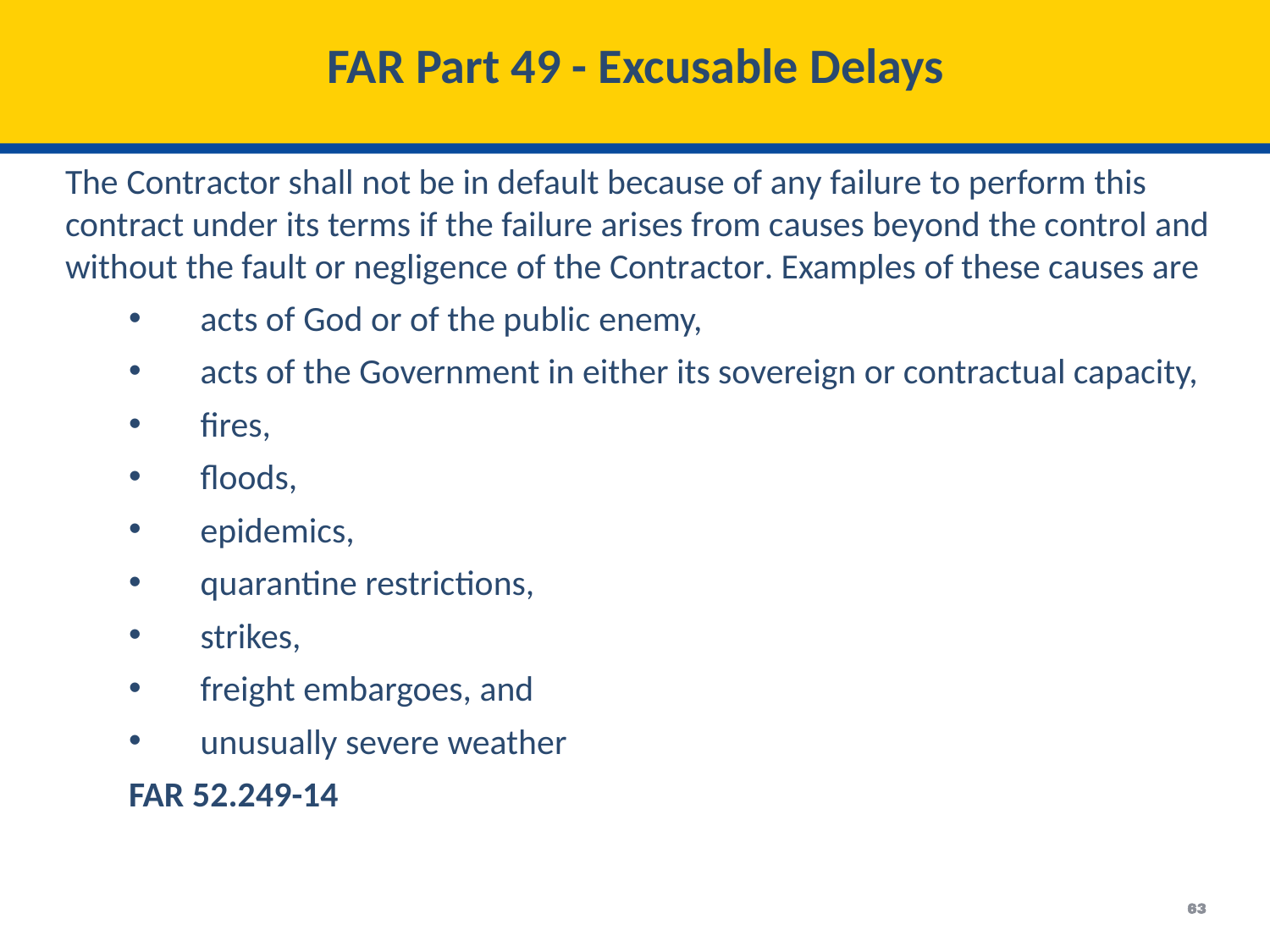

# FAR Part 49 - Excusable Delays
The Contractor shall not be in default because of any failure to perform this contract under its terms if the failure arises from causes beyond the control and without the fault or negligence of the Contractor. Examples of these causes are
acts of God or of the public enemy,
acts of the Government in either its sovereign or contractual capacity,
fires,
floods,
epidemics,
quarantine restrictions,
strikes,
freight embargoes, and
unusually severe weather
FAR 52.249-14

63